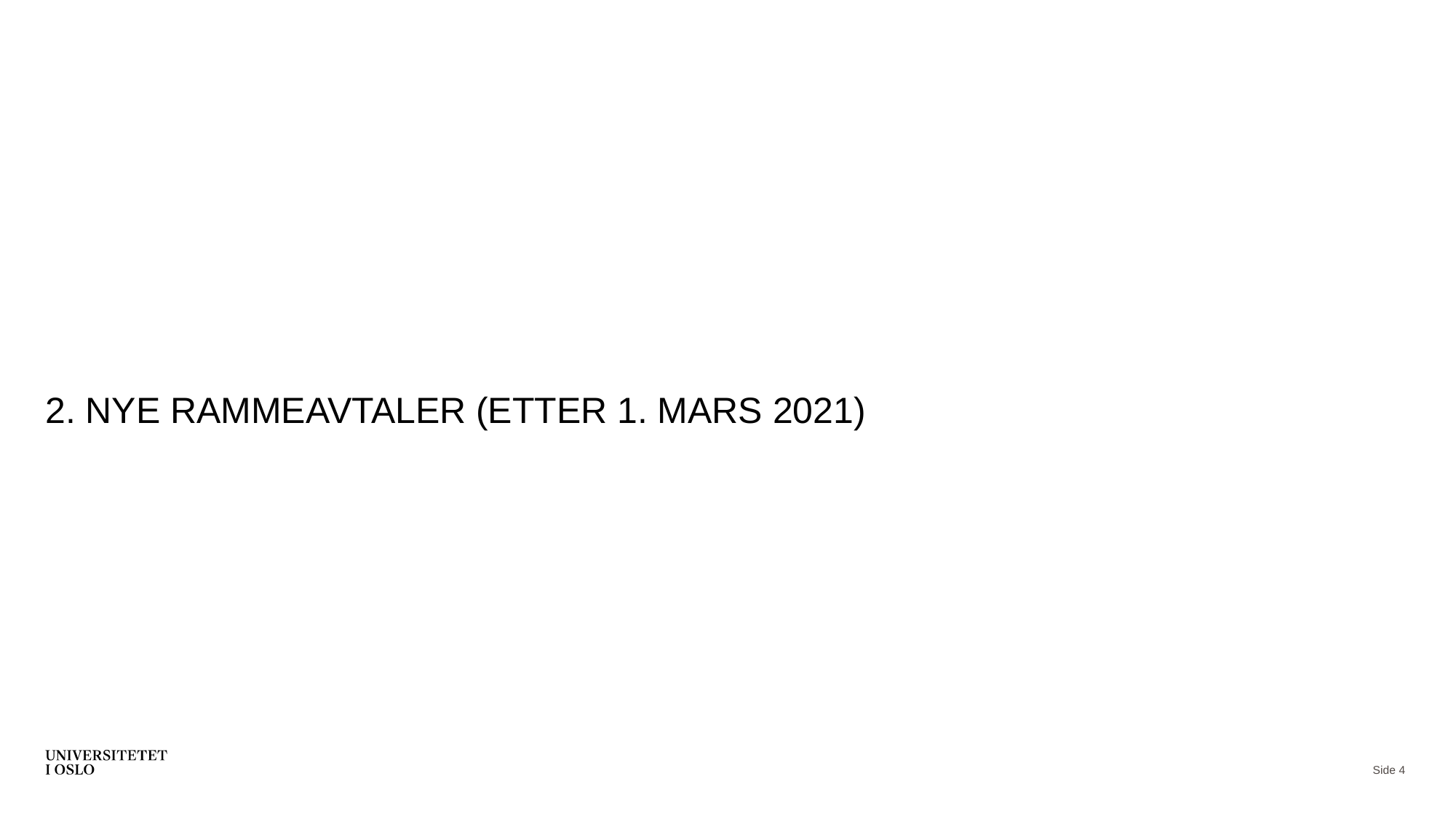

#

2. NYE RAMMEAVTALER (ETTER 1. MARS 2021)
Side 4